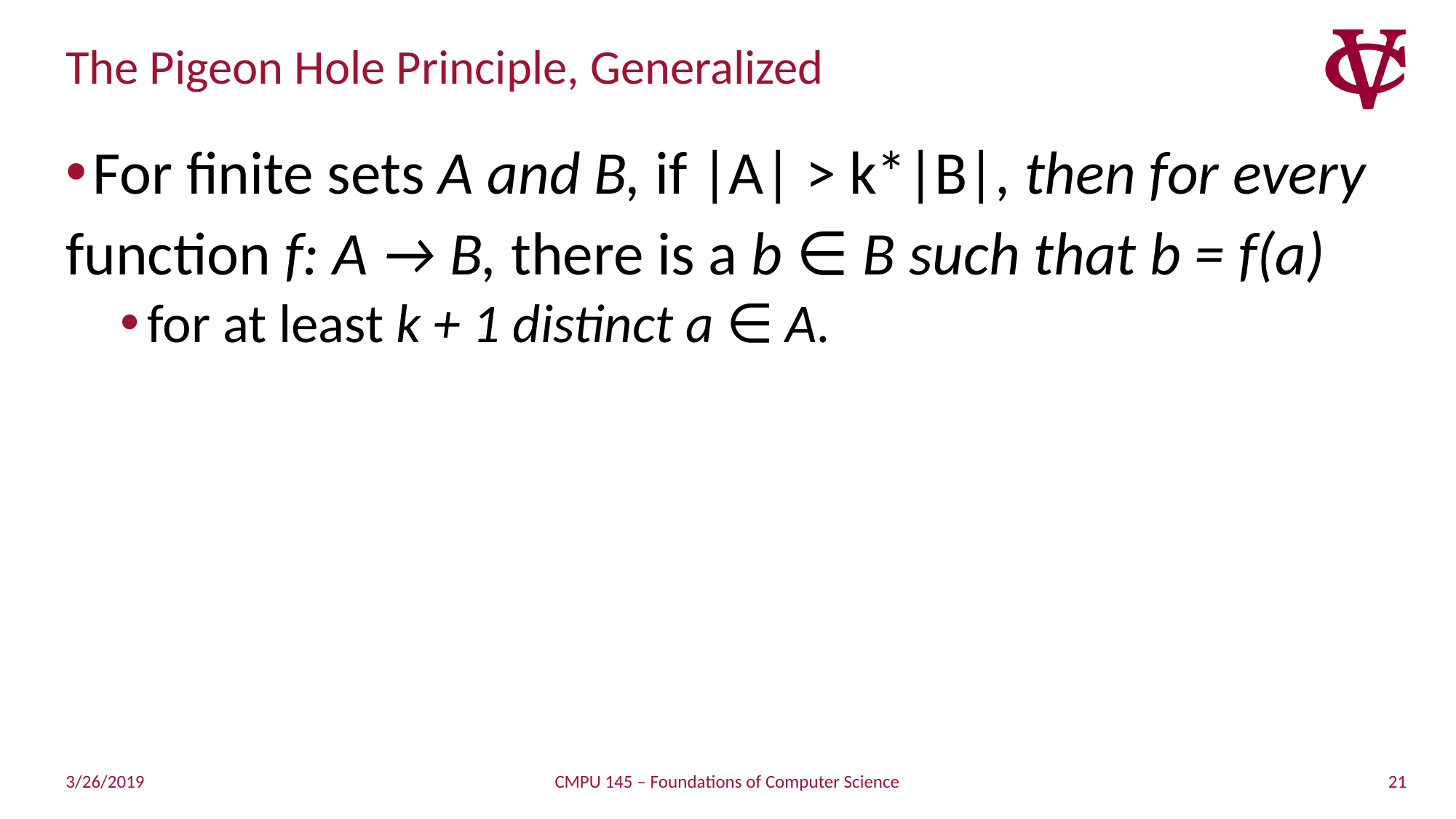

# The Pigeon Hole Principle, Generalized
For finite sets A and B, if |A| > k*|B|, then for every
function f: A → B, there is a b ∈ B such that b = f(a)
for at least k + 1 distinct a ∈ A.
21
3/26/2019
CMPU 145 – Foundations of Computer Science